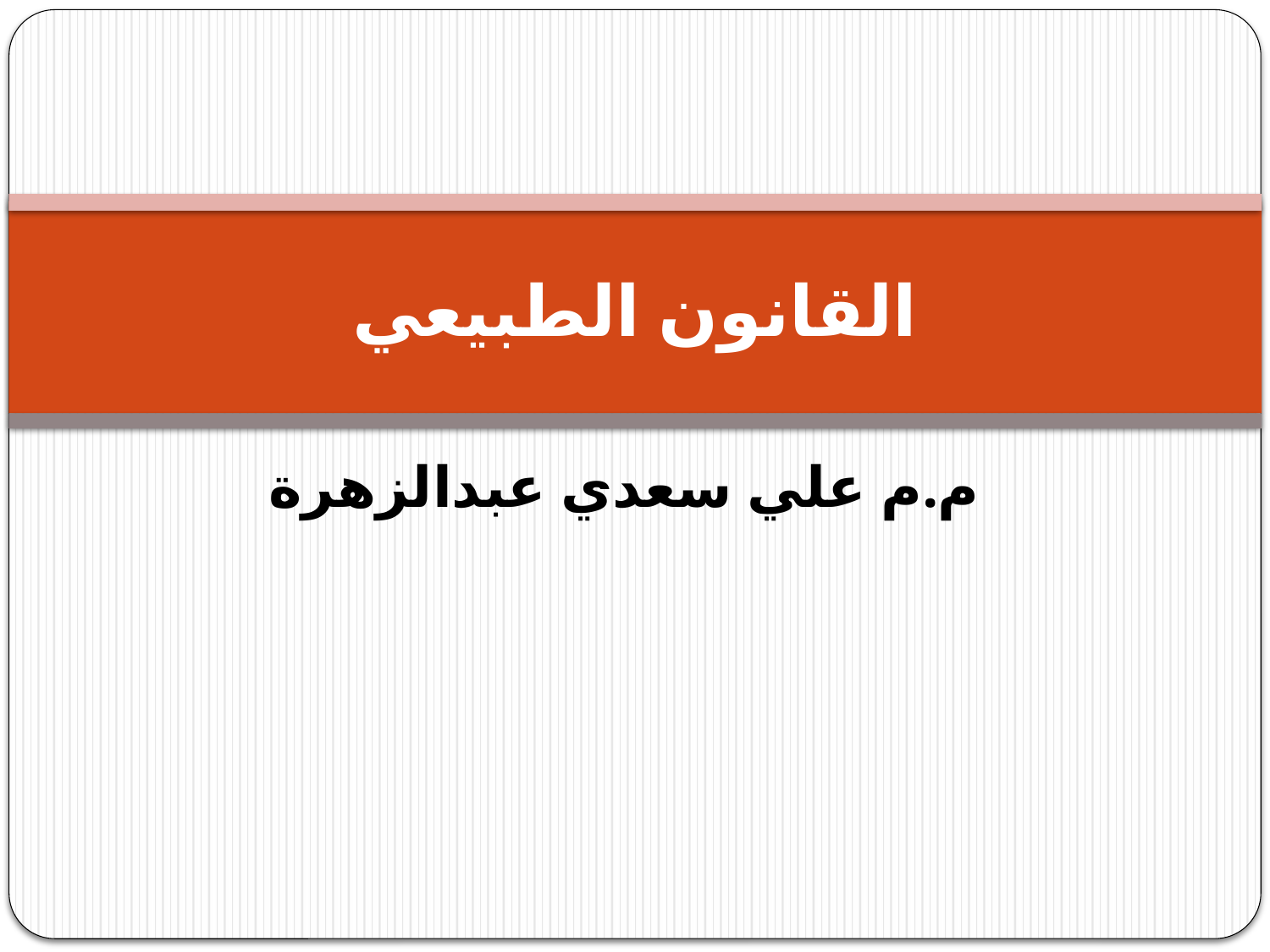

# القانون الطبيعي
م.م علي سعدي عبدالزهرة